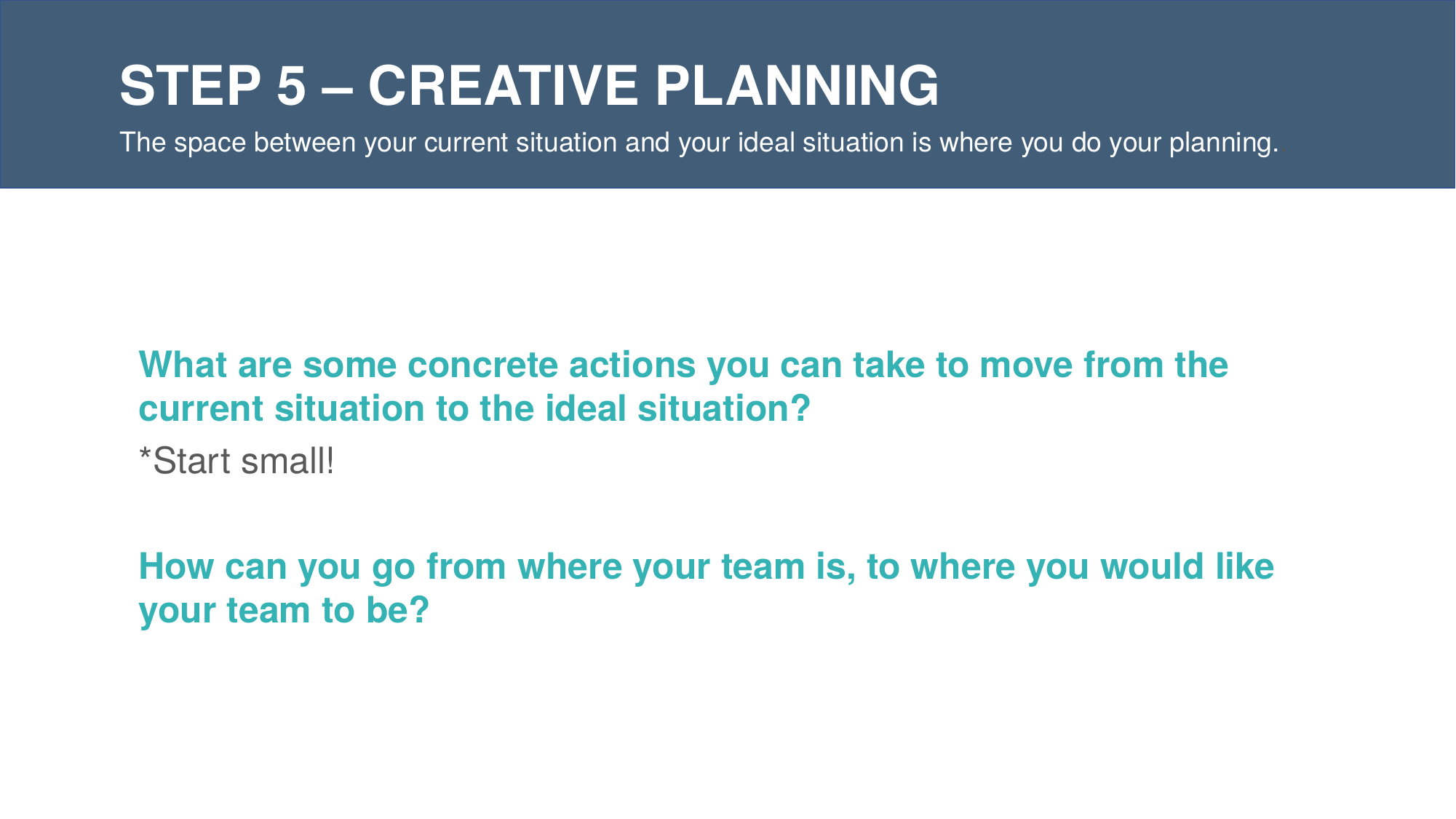

STEP 5 – CREATIVE PLANNING
The space between your current situation and your ideal situation is where you do your planning..

What are some concrete actions you can take to move from the current situation to the ideal situation?
*Start small!

How can you go from where your team is, to where you would like your team to be?